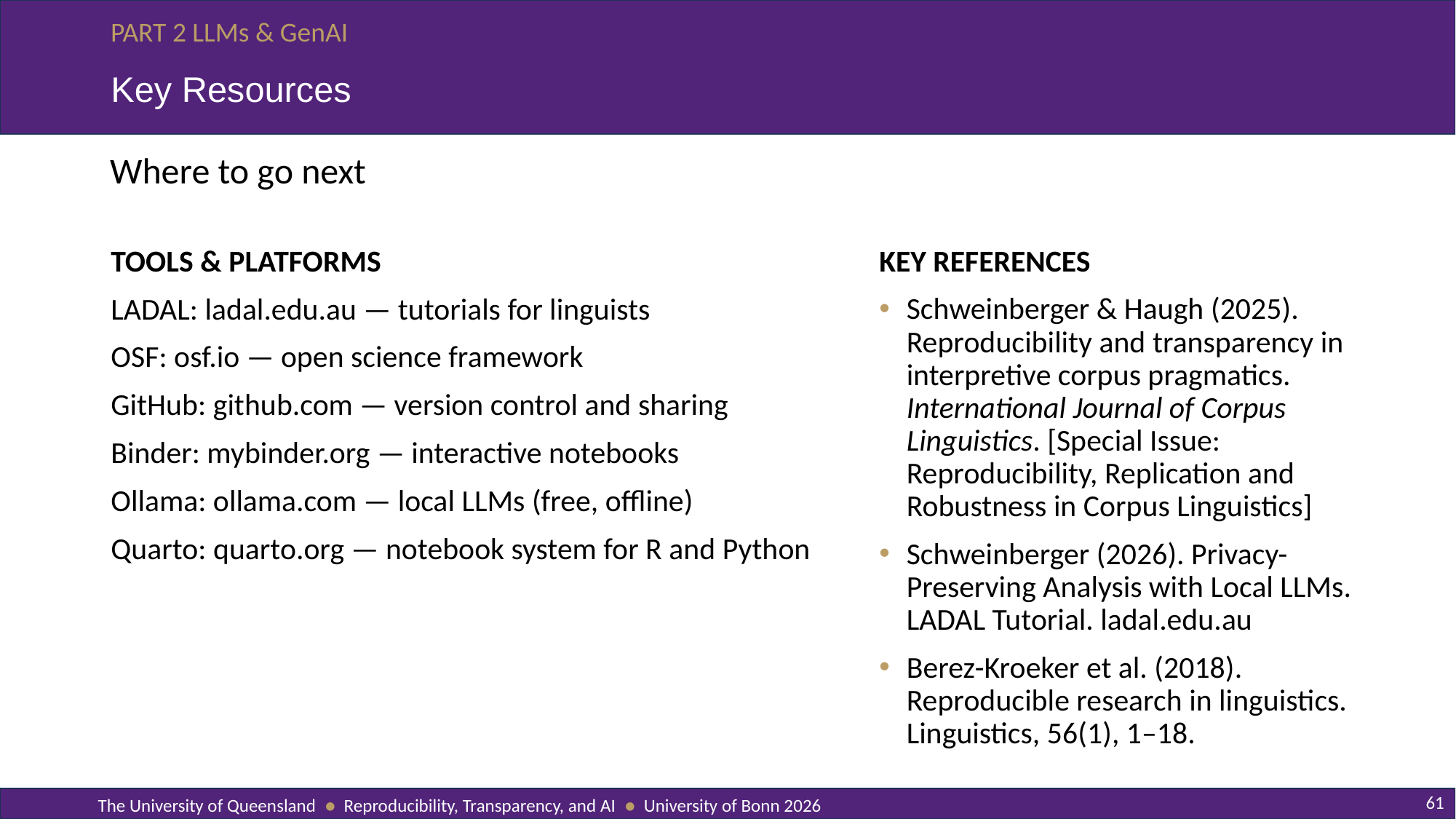

# Key Resources
Where to go next
KEY REFERENCES
Schweinberger & Haugh (2025). Reproducibility and transparency in interpretive corpus pragmatics. International Journal of Corpus Linguistics. [Special Issue: Reproducibility, Replication and Robustness in Corpus Linguistics]
Schweinberger (2026). Privacy-Preserving Analysis with Local LLMs. LADAL Tutorial. ladal.edu.au
Berez-Kroeker et al. (2018). Reproducible research in linguistics. Linguistics, 56(1), 1–18.
TOOLS & PLATFORMS
LADAL: ladal.edu.au — tutorials for linguists
OSF: osf.io — open science framework
GitHub: github.com — version control and sharing
Binder: mybinder.org — interactive notebooks
Ollama: ollama.com — local LLMs (free, offline)
Quarto: quarto.org — notebook system for R and Python